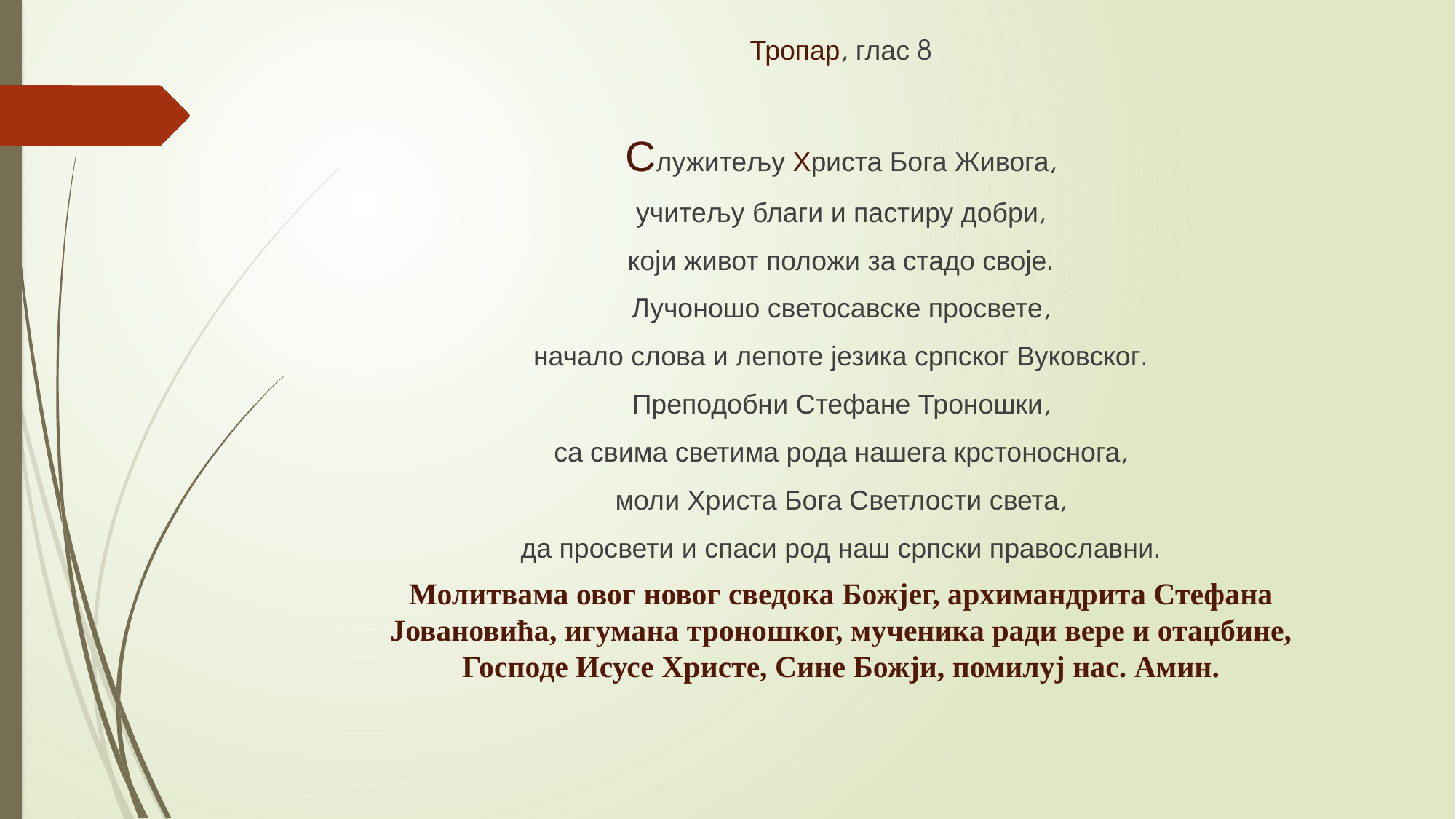

Тропар, глас 8

Служитељу Христа Бога Живога,
учитељу благи и пастиру добри,
који живот положи за стадо своје.
Лучоношо светосавске просвете,
начало слова и лепоте језика српског Вуковског.
Преподобни Стефане Троношки,
са свима светима рода нашега крстоноснога,
моли Христа Бога Светлости света,
да просвети и спаси род наш српски православни.

Молитвама овог новог сведока Божјег, архимандрита Стефана
Јовановића, игумана троношког, мученика ради вере и отаџбине,
Господе Исусе Христе, Сине Божји, помилуј нас. Амин.